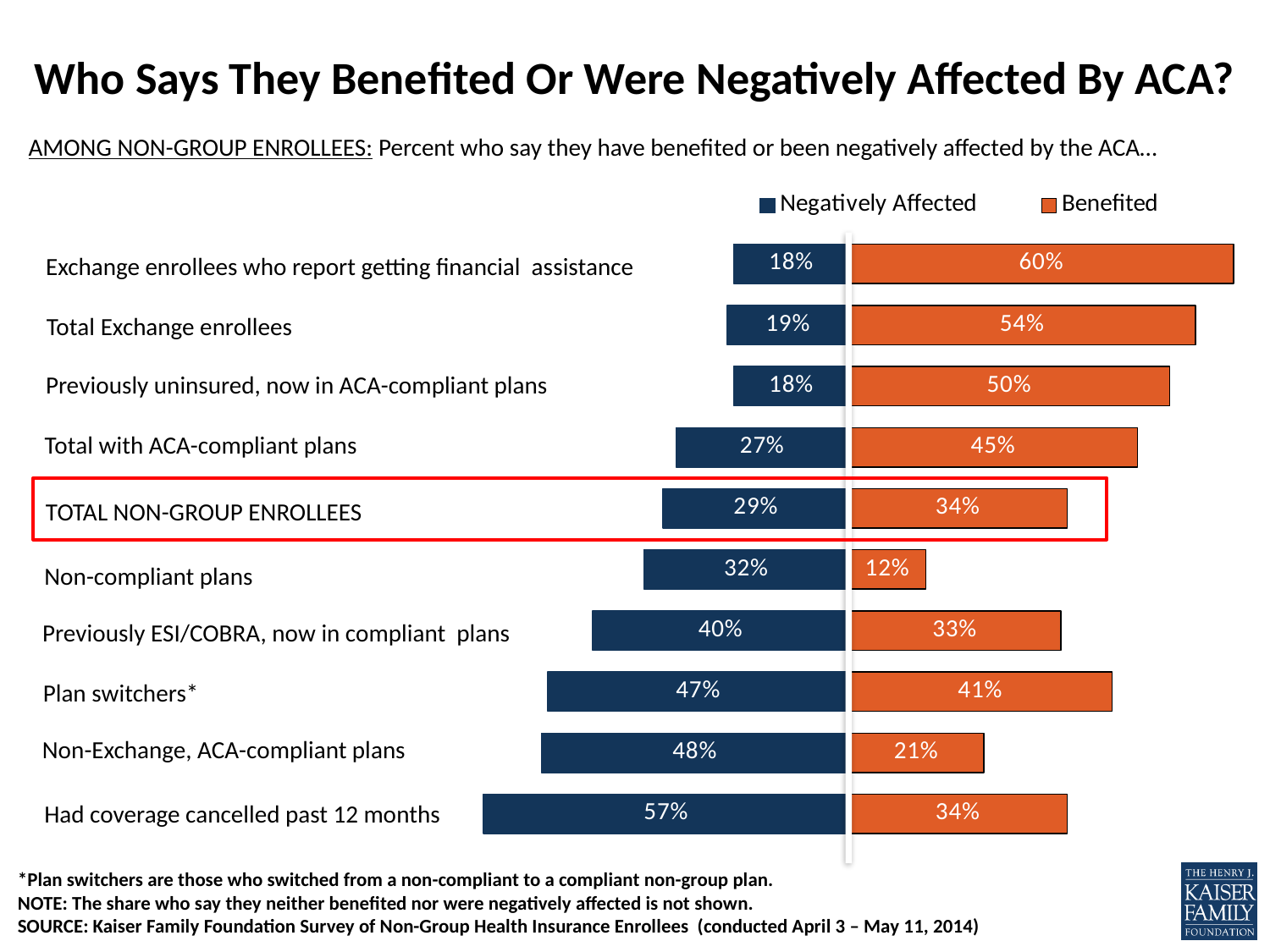

# Who Says They Benefited Or Were Negatively Affected By ACA?
AMONG NON-GROUP ENROLLEES: Percent who say they have benefited or been negatively affected by the ACA…

### Chart

| Category | Negatively Affected | Benefited |
|---|---|---|
| Those who experienced cancellation | -0.57 | 0.34 |
| ACA-compliant, non-exchange | -0.48 | 0.21 |
| Plan switchers | -0.47 | 0.41 |
| Previously employer-sponsored insurance | -0.4 | 0.33 |
| Non-compliant plans | -0.32 | 0.12 |
| Total non-group | -0.29 | 0.34 |
| Total compliant plans | -0.27 | 0.45 |
| Previously uninsured | -0.18 | 0.5 |
| Exchange purchasers | -0.19 | 0.54 |
| Those getting financial assistance (compliant plan) | -0.18 | 0.6 |
Exchange enrollees who report getting financial  assistance
Total Exchange enrollees
Previously uninsured, now in ACA-compliant plans
Total with ACA-compliant plans

TOTAL NON-GROUP ENROLLEES
Non-compliant plans
Previously ESI/COBRA, now in compliant  plans
Plan switchers*
Non-Exchange, ACA-compliant plans
Had coverage cancelled past 12 months
*Plan switchers are those who switched from a non-compliant to a compliant non-group plan.
NOTE: The share who say they neither benefited nor were negatively affected is not shown.
SOURCE: Kaiser Family Foundation Survey of Non-Group Health Insurance Enrollees  (conducted April 3 – May 11, 2014)